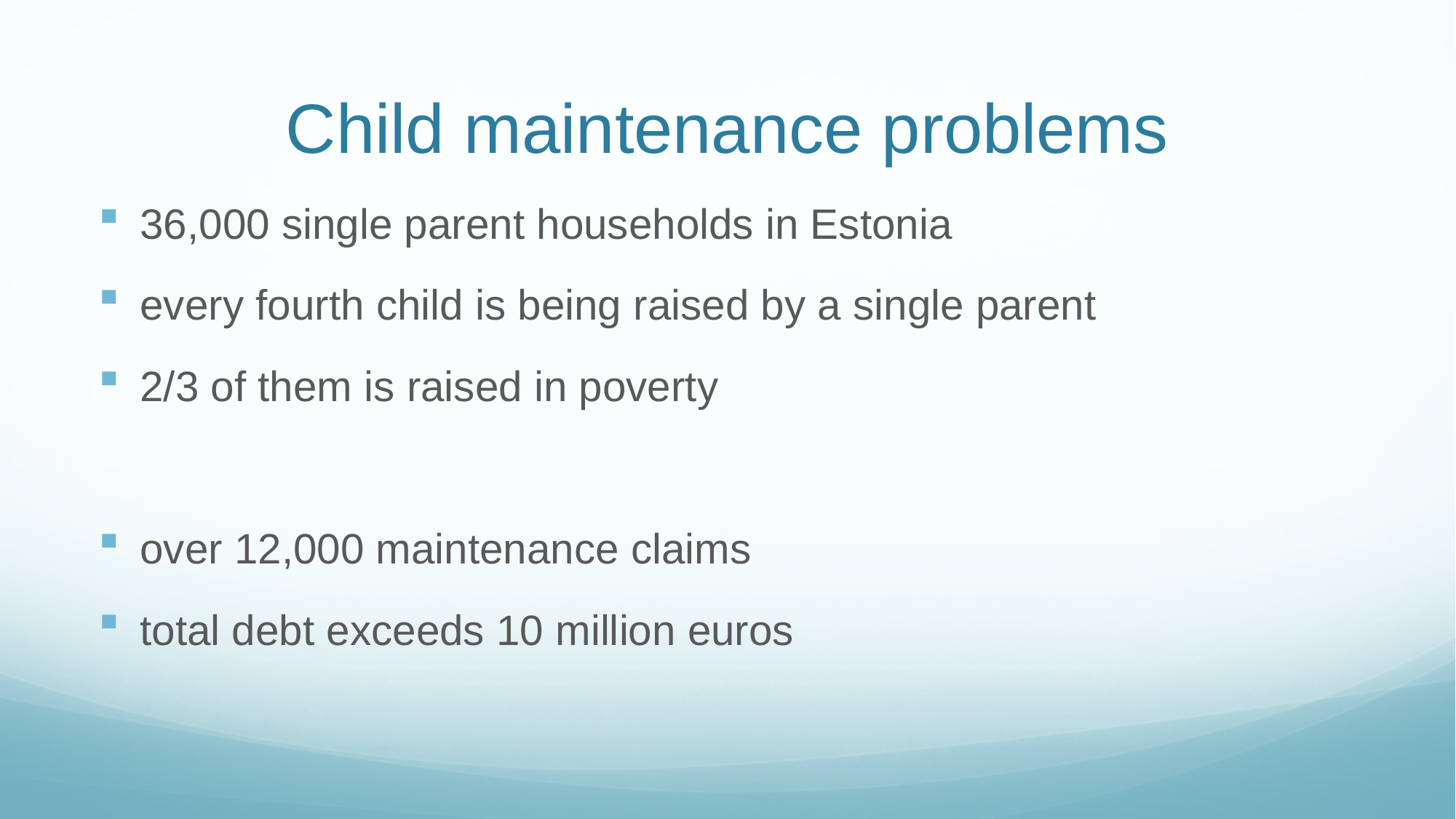

# Child maintenance problems
36,000 single parent households in Estonia
every fourth child is being raised by a single parent
2/3 of them is raised in poverty

over 12,000 maintenance claims
total debt exceeds 10 million euros